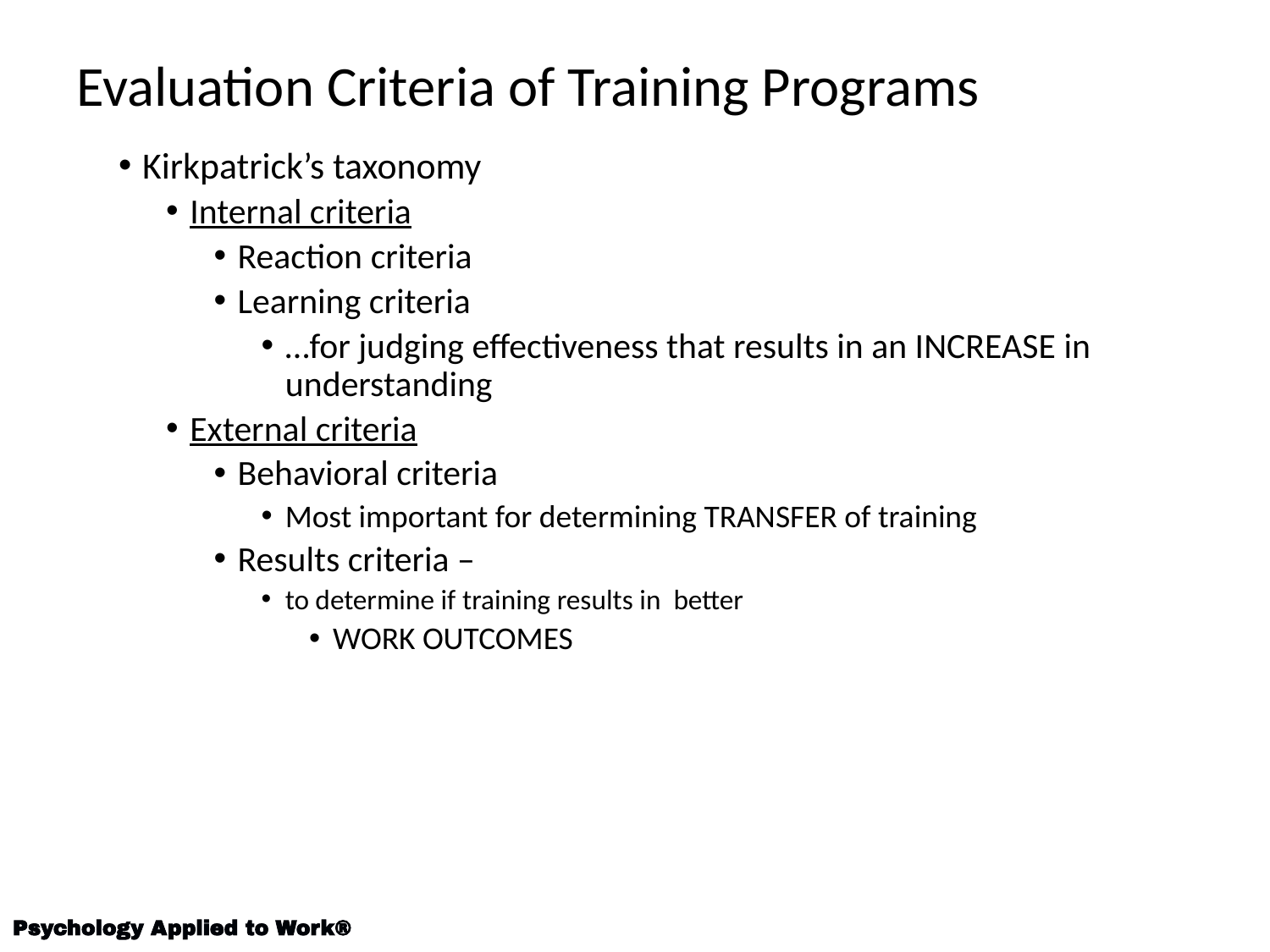

# Evaluation Criteria of Training Programs
Kirkpatrick’s taxonomy
Internal criteria
Reaction criteria
Learning criteria
…for judging effectiveness that results in an INCREASE in understanding
External criteria
Behavioral criteria
Most important for determining TRANSFER of training
Results criteria –
to determine if training results in  better
WORK OUTCOMES

18
Psychology Applied to Work®